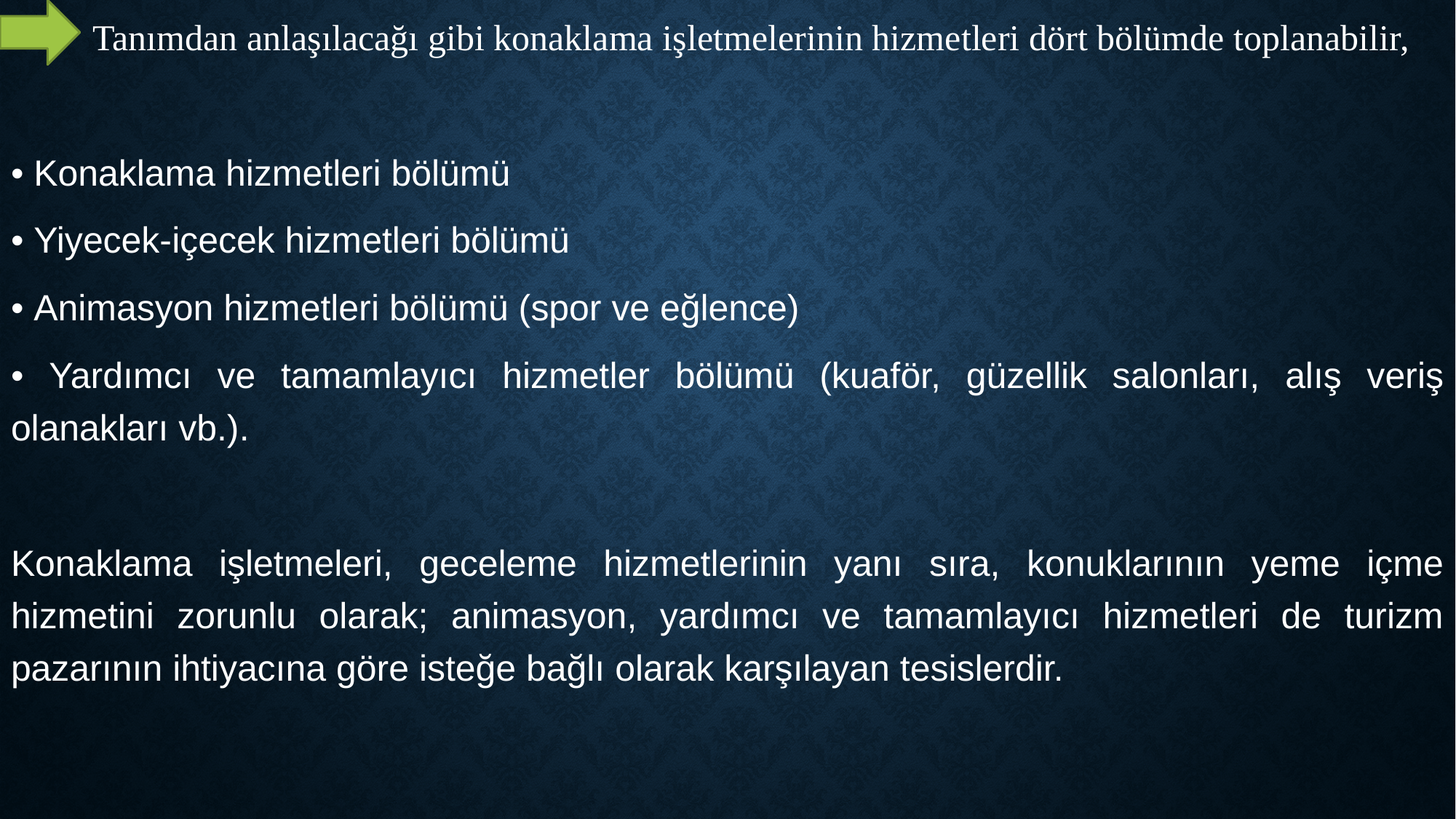

Tanımdan anlaşılacağı gibi konaklama işletmelerinin hizmetleri dört bölümde toplanabilir,

• Konaklama hizmetleri bölümü
• Yiyecek-içecek hizmetleri bölümü
• Animasyon hizmetleri bölümü (spor ve eğlence)
• Yardımcı ve tamamlayıcı hizmetler bölümü (kuaför, güzellik salonları, alış veriş olanakları vb.).

Konaklama işletmeleri, geceleme hizmetlerinin yanı sıra, konuklarının yeme içme hizmetini zorunlu olarak; animasyon, yardımcı ve tamamlayıcı hizmetleri de turizm pazarının ihtiyacına göre isteğe bağlı olarak karşılayan tesislerdir.